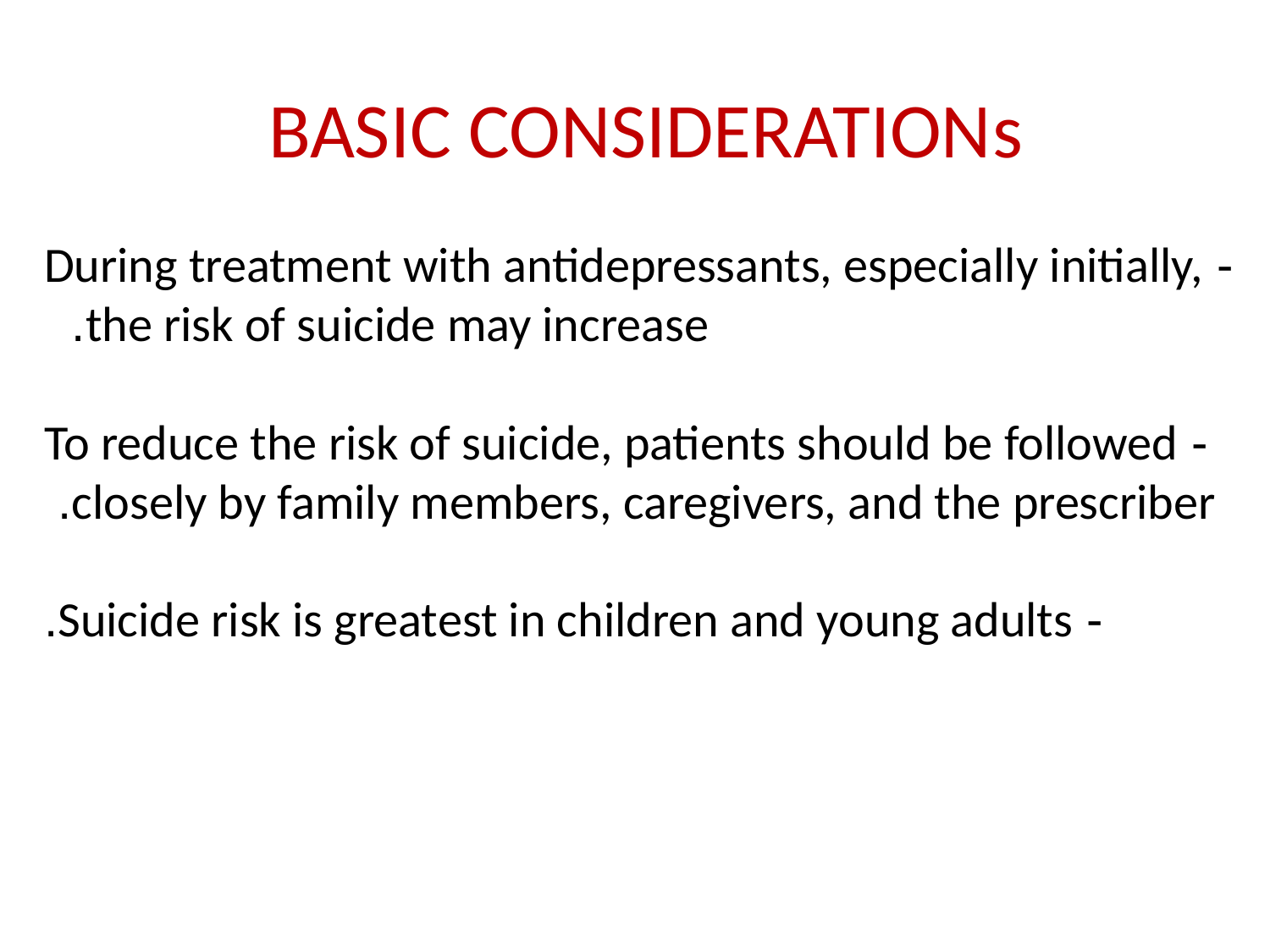

BASIC CONSIDERATIONs

- During treatment with antidepressants, especially initially, the risk of suicide may increase.

- To reduce the risk of suicide, patients should be followed closely by family members, caregivers, and the prescriber.

- Suicide risk is greatest in children and young adults.